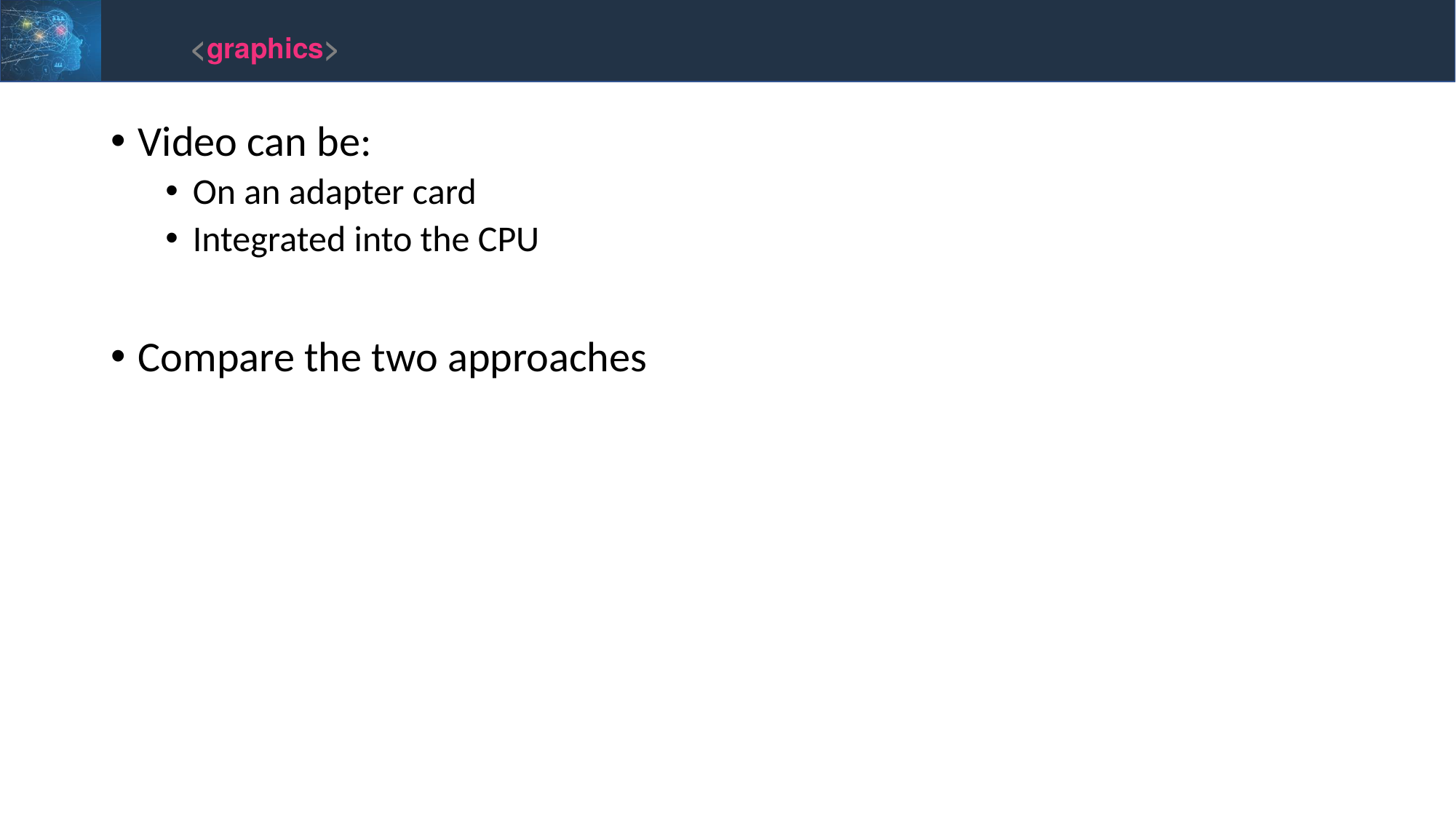

<graphics>
Video can be:
On an adapter card
Integrated into the CPU

Compare the two approaches